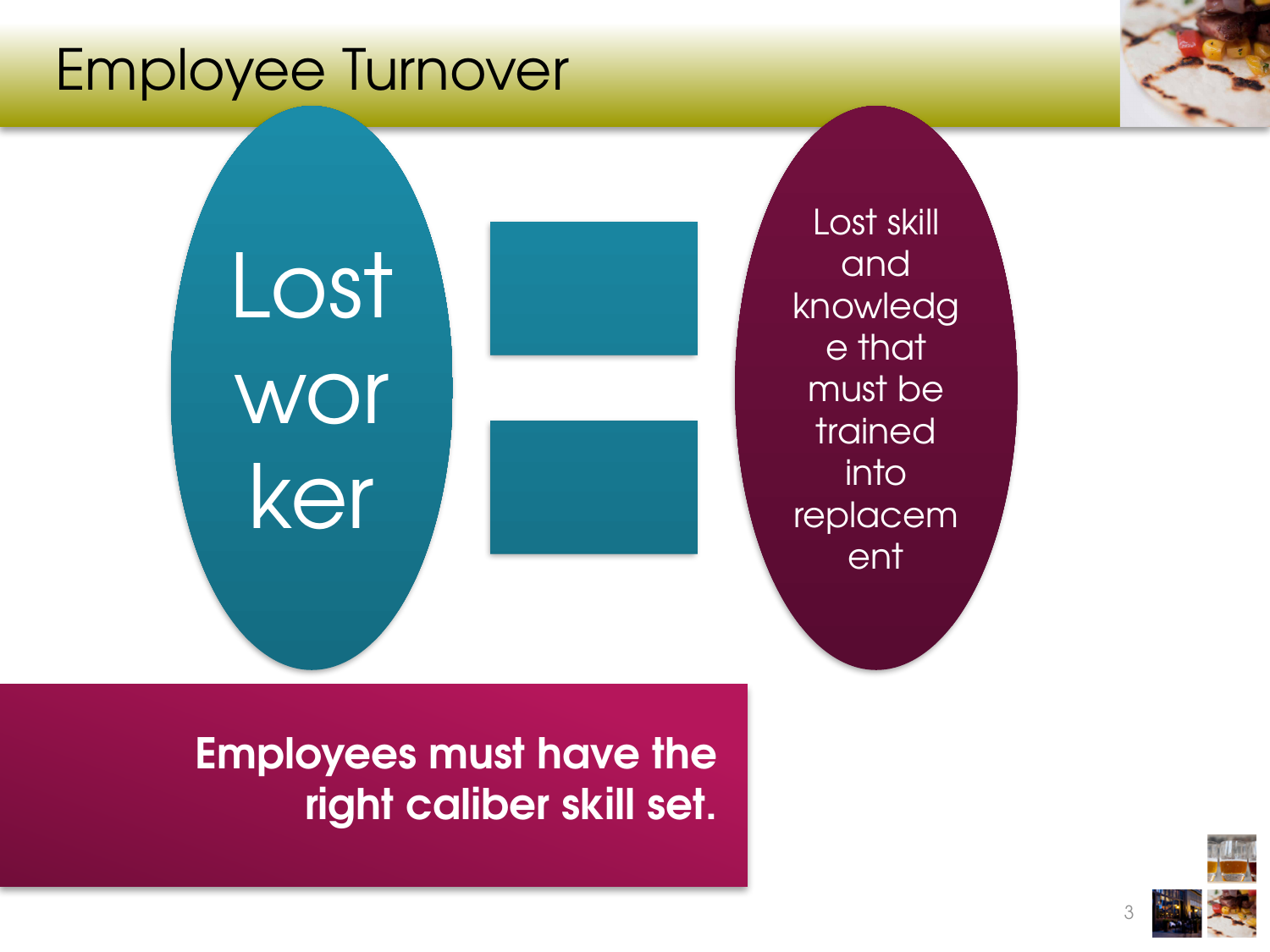

# Employee Turnover
Lost worker
Lost skill and knowledge that must be trained into replacement

Employees must have the right caliber skill set.
3